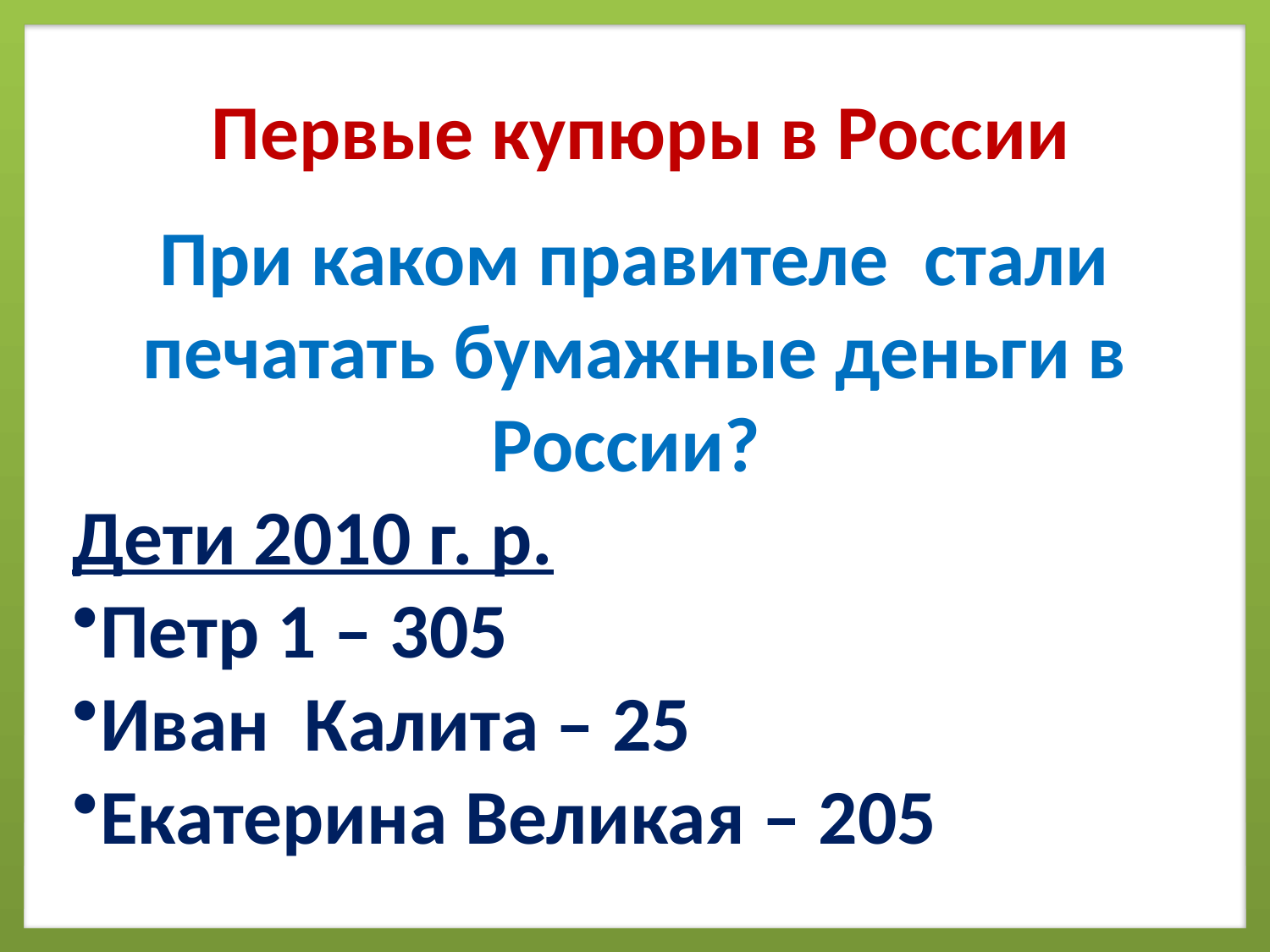

Первые купюры в России
При каком правителе  стали печатать бумажные деньги в России?
Дети 2010 г. р.
Петр 1 – 305
Иван  Калита – 25
Екатерина Великая – 205